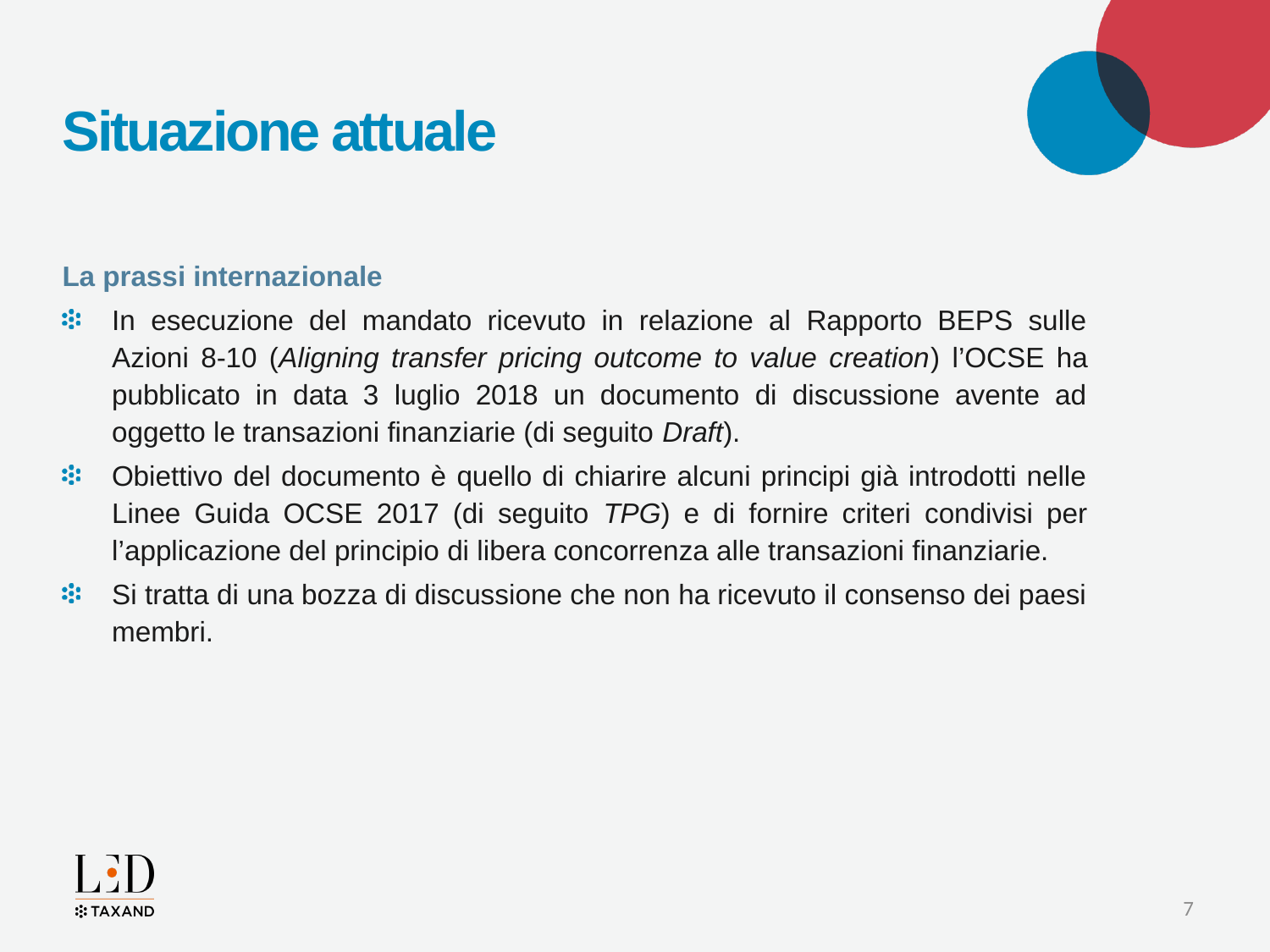

# Situazione attuale
La prassi internazionale
In esecuzione del mandato ricevuto in relazione al Rapporto BEPS sulle Azioni 8-10 (Aligning transfer pricing outcome to value creation) l’OCSE ha pubblicato in data 3 luglio 2018 un documento di discussione avente ad oggetto le transazioni finanziarie (di seguito Draft).
Obiettivo del documento è quello di chiarire alcuni principi già introdotti nelle Linee Guida OCSE 2017 (di seguito TPG) e di fornire criteri condivisi per l’applicazione del principio di libera concorrenza alle transazioni finanziarie.
Si tratta di una bozza di discussione che non ha ricevuto il consenso dei paesi membri.
7